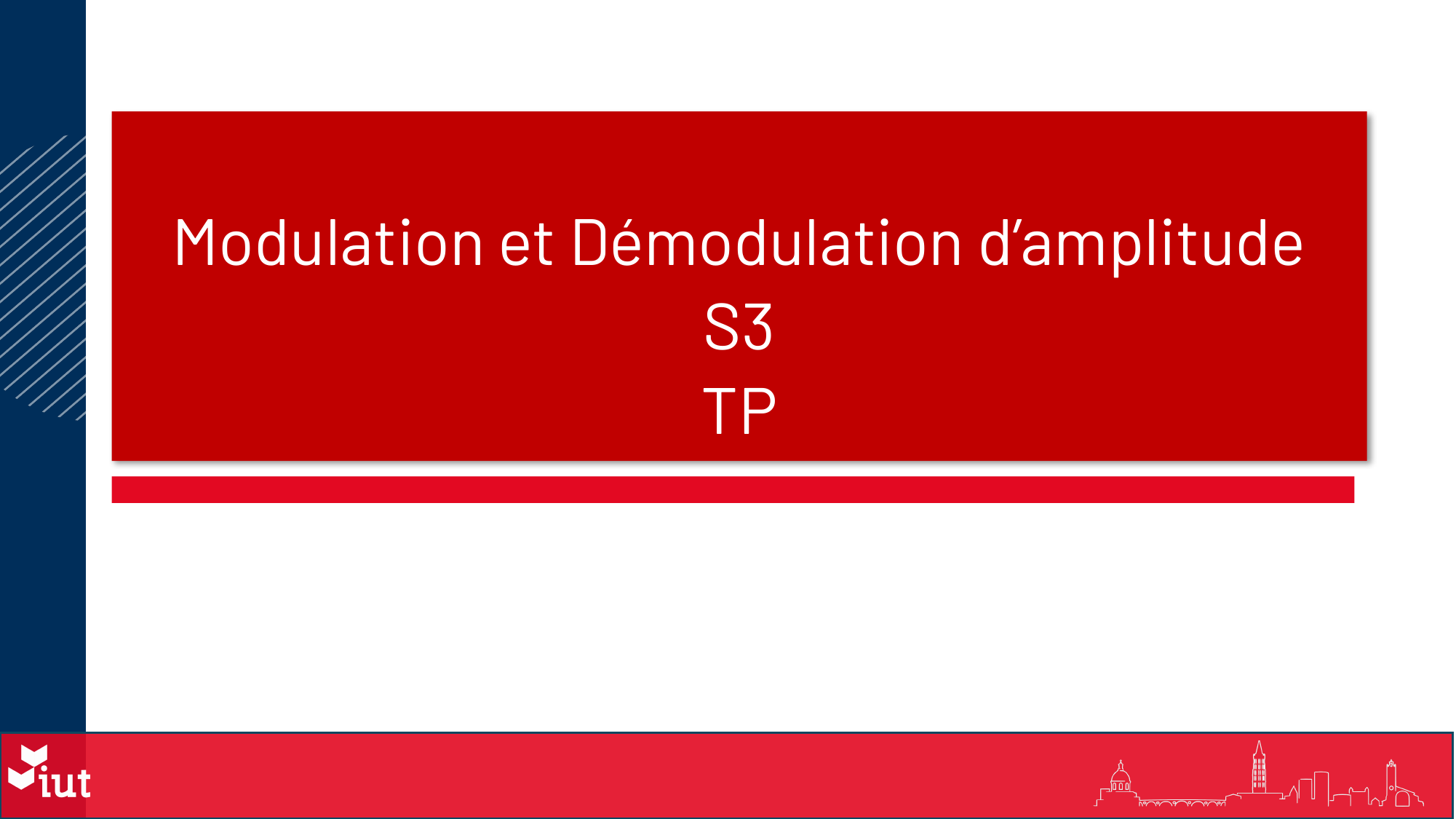

Modulation et Démodulation d’amplitude
S3
TP

#
Pied de page